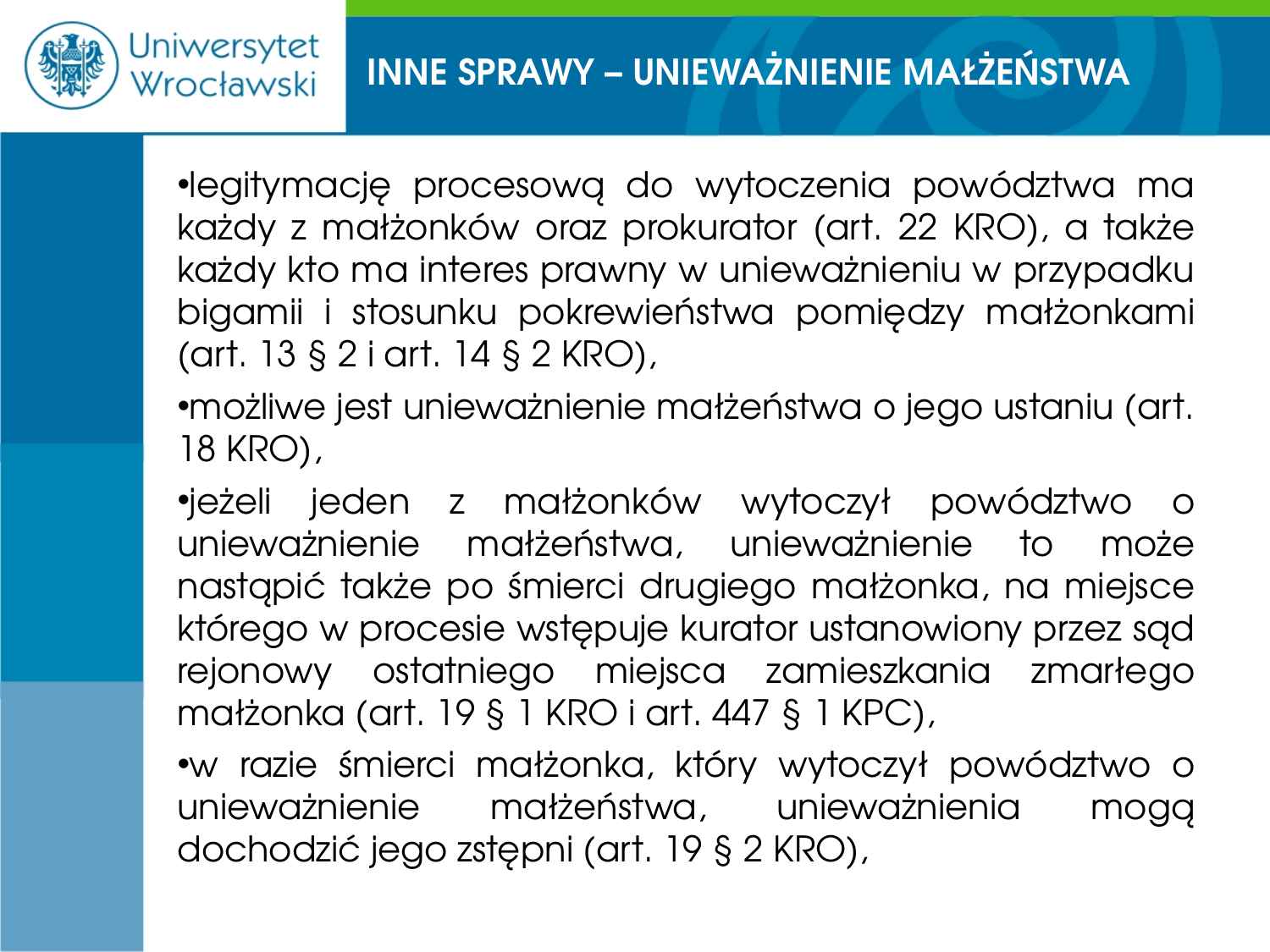

# INNE SPRAWY – UNIEWAŻNIENIE MAŁŻEŃSTWA
legitymację procesową do wytoczenia powództwa ma każdy z małżonków oraz prokurator (art. 22 KRO), a także każdy kto ma interes prawny w unieważnieniu w przypadku bigamii i stosunku pokrewieństwa pomiędzy małżonkami (art. 13 § 2 i art. 14 § 2 KRO),
możliwe jest unieważnienie małżeństwa o jego ustaniu (art. 18 KRO),
jeżeli jeden z małżonków wytoczył powództwo o unieważnienie małżeństwa, unieważnienie to może nastąpić także po śmierci drugiego małżonka, na miejsce którego w procesie wstępuje kurator ustanowiony przez sąd rejonowy ostatniego miejsca zamieszkania zmarłego małżonka (art. 19 § 1 KRO i art. 447 § 1 KPC),
w razie śmierci małżonka, który wytoczył powództwo o unieważnienie małżeństwa, unieważnienia mogą dochodzić jego zstępni (art. 19 § 2 KRO),